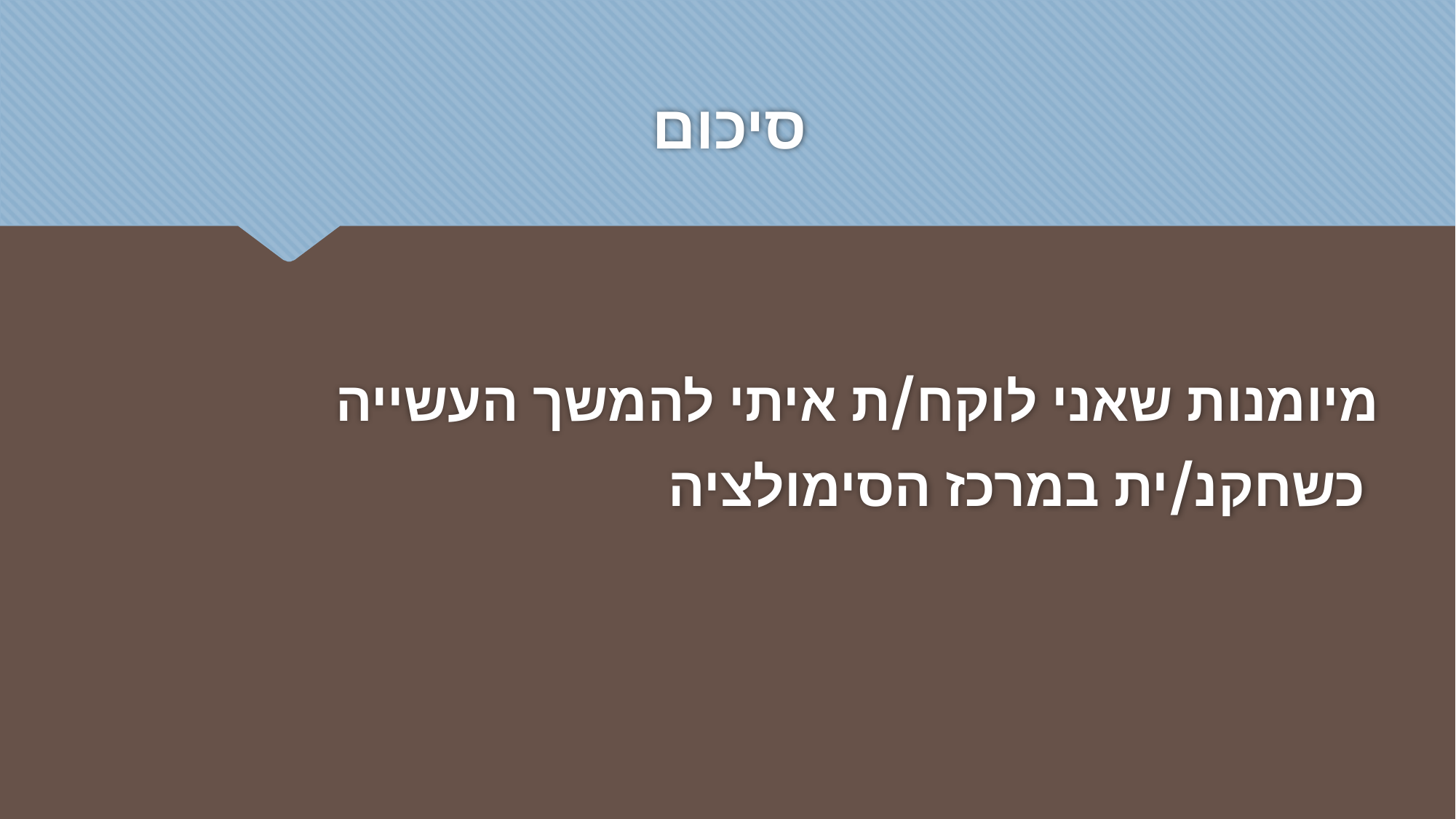

# סיכום
מיומנות שאני לוקח/ת איתי להמשך העשייה
 כשחקנ/ית במרכז הסימולציה